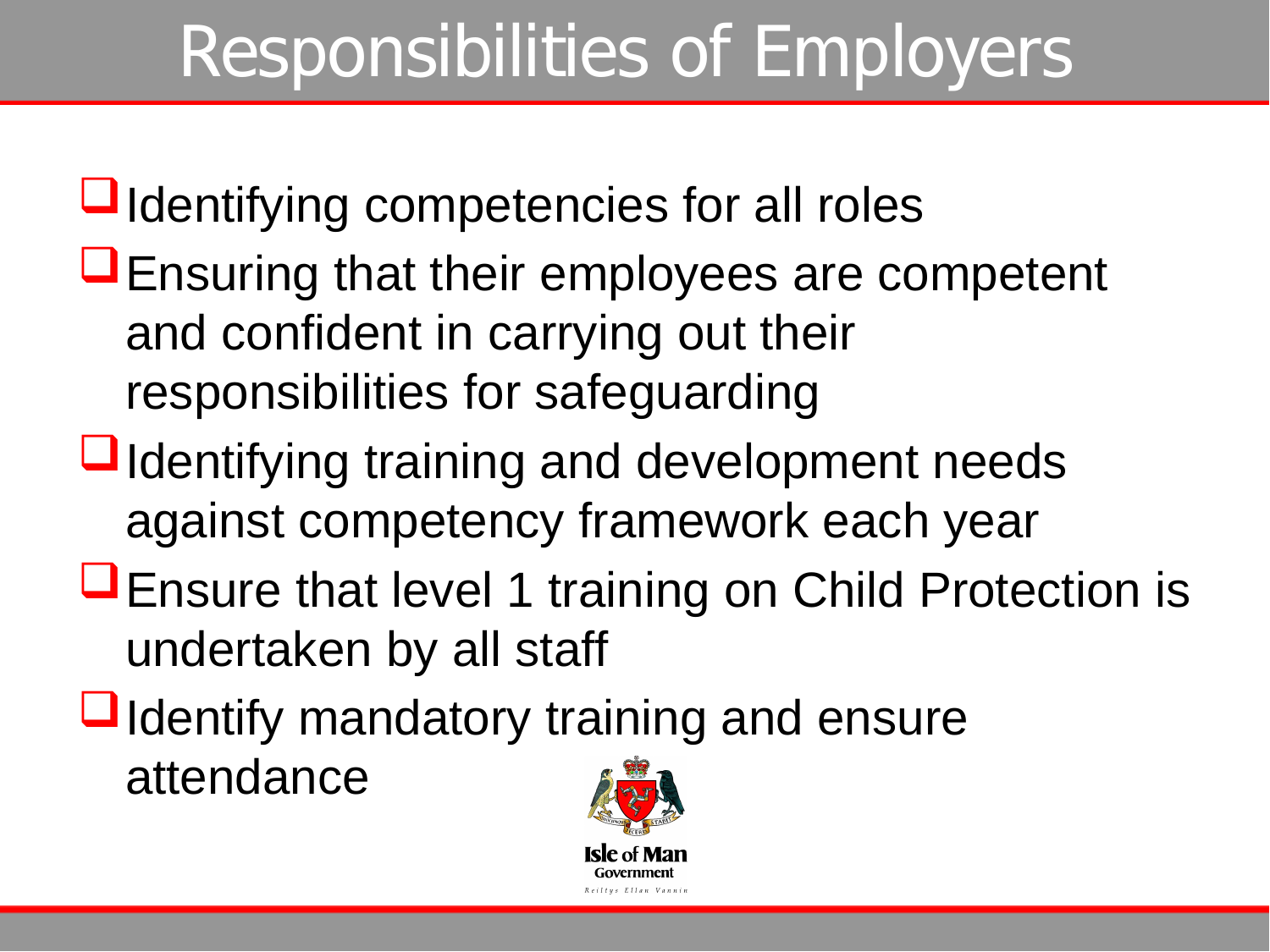

# Responsibilities of Employers
Identifying competencies for all roles
Ensuring that their employees are competent and confident in carrying out their responsibilities for safeguarding
Identifying training and development needs against competency framework each year
Ensure that level 1 training on Child Protection is undertaken by all staff
Identify mandatory training and ensure attendance